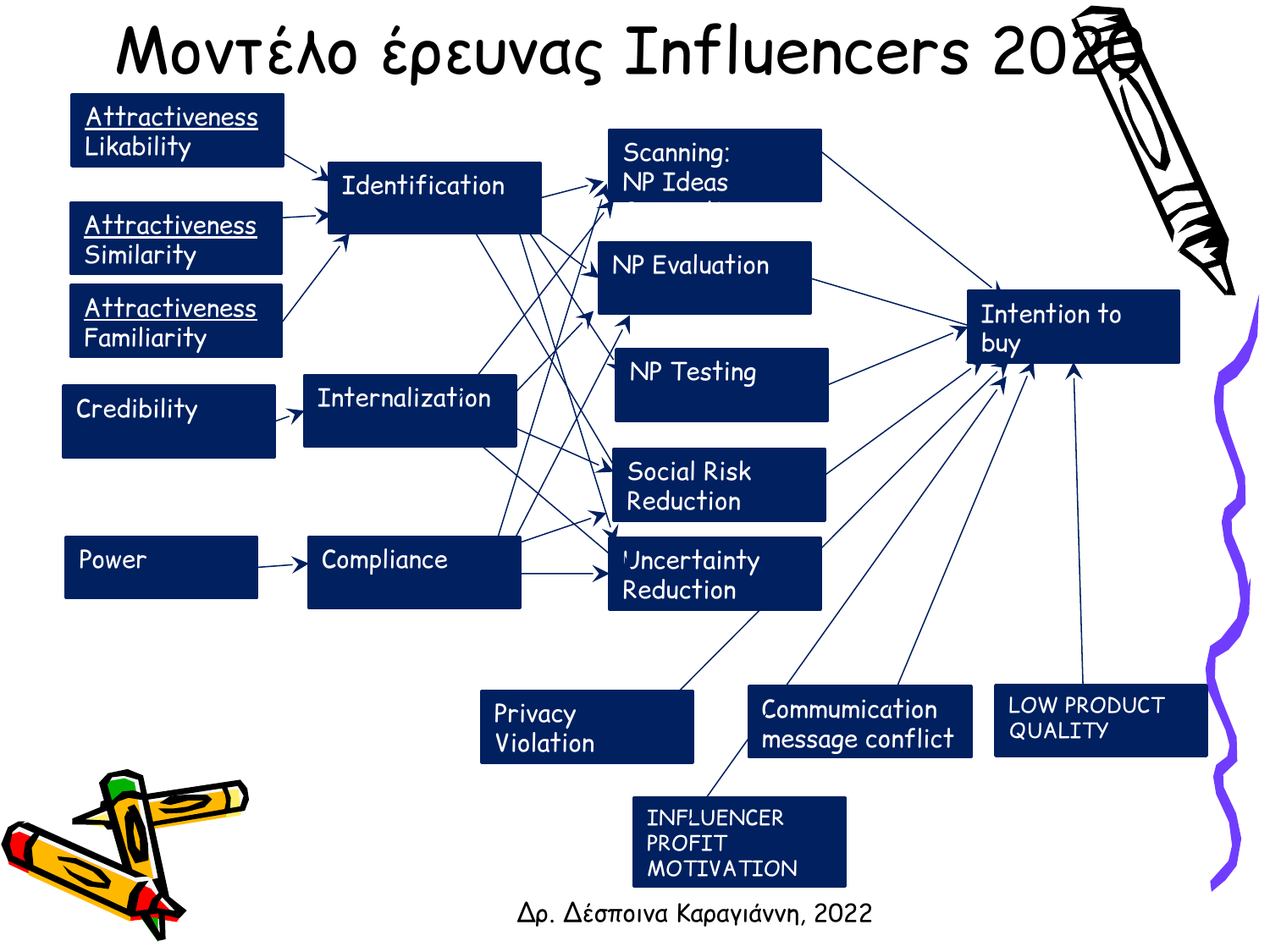

# Μοντέλο έρευνας Influencers 2020
Attractiveness
Likability
Scanning:
NP Ideas Generation
Identification
Attractiveness
Similarity
NP Evaluation
Attractiveness
Familiarity
Intention to buy
NP Testing
Internalization
Credibility
Social Risk
Reduction
Power
Compliance
Uncertainty
Reduction
LOW PRODUCT
QUALITY
Commumication message conflict
Privacy Violation
INFLUENCER
PROFIT
MOTIVATION
150
Δρ. Δέσποινα Καραγιάννη, 2022